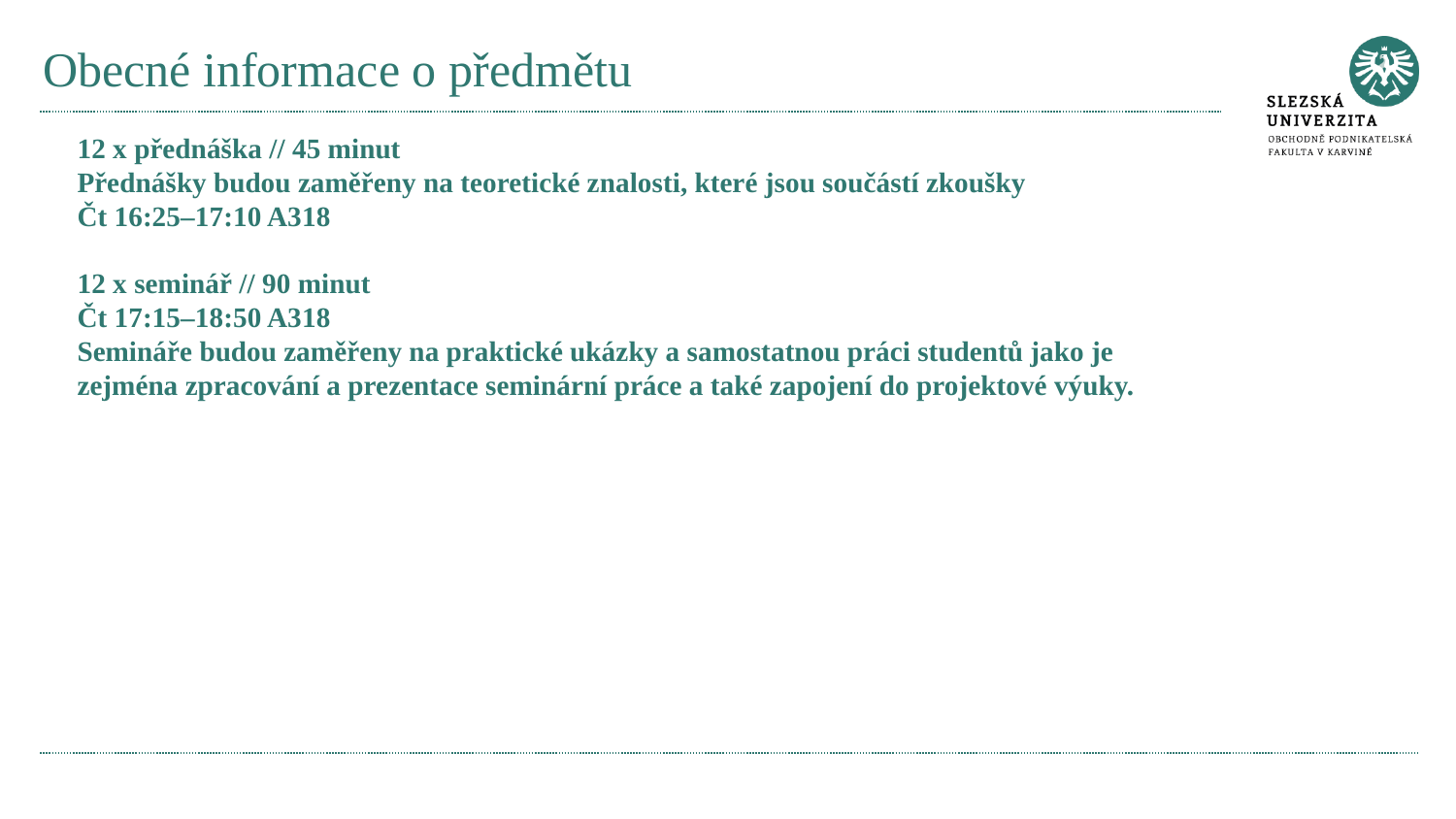

# Obecné informace o předmětu
12 x přednáška // 45 minut
Přednášky budou zaměřeny na teoretické znalosti, které jsou součástí zkoušky
Čt 16:25–17:10 A318

12 x seminář // 90 minut
Čt 17:15–18:50 A318
Semináře budou zaměřeny na praktické ukázky a samostatnou práci studentů jako je zejména zpracování a prezentace seminární práce a také zapojení do projektové výuky.